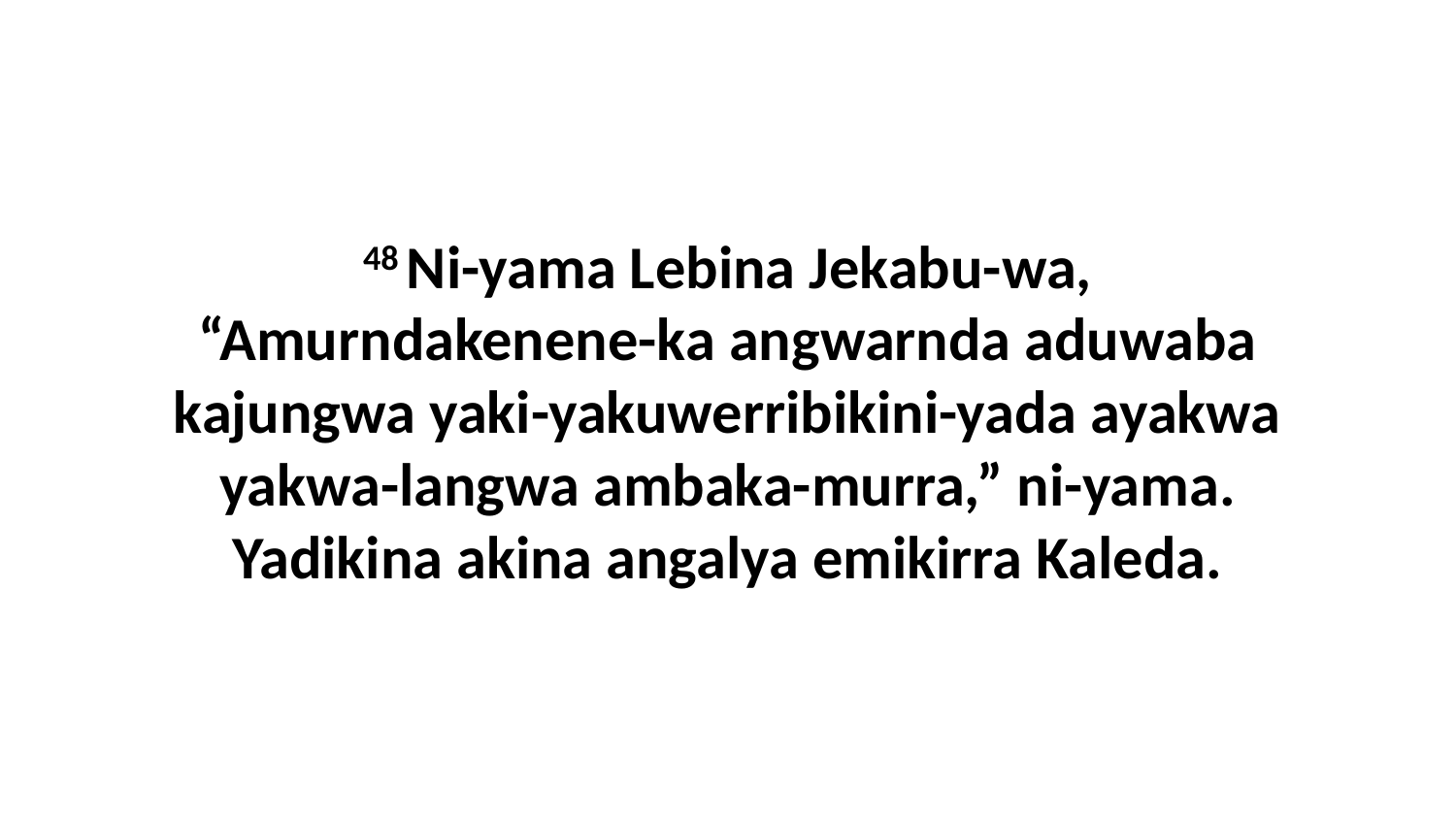

48 Ni-yama Lebina Jekabu-wa, “Amurndakenene-ka angwarnda aduwaba kajungwa yaki-yakuwerribikini-yada ayakwa yakwa-langwa ambaka-murra,” ni-yama. Yadikina akina angalya emikirra Kaleda.